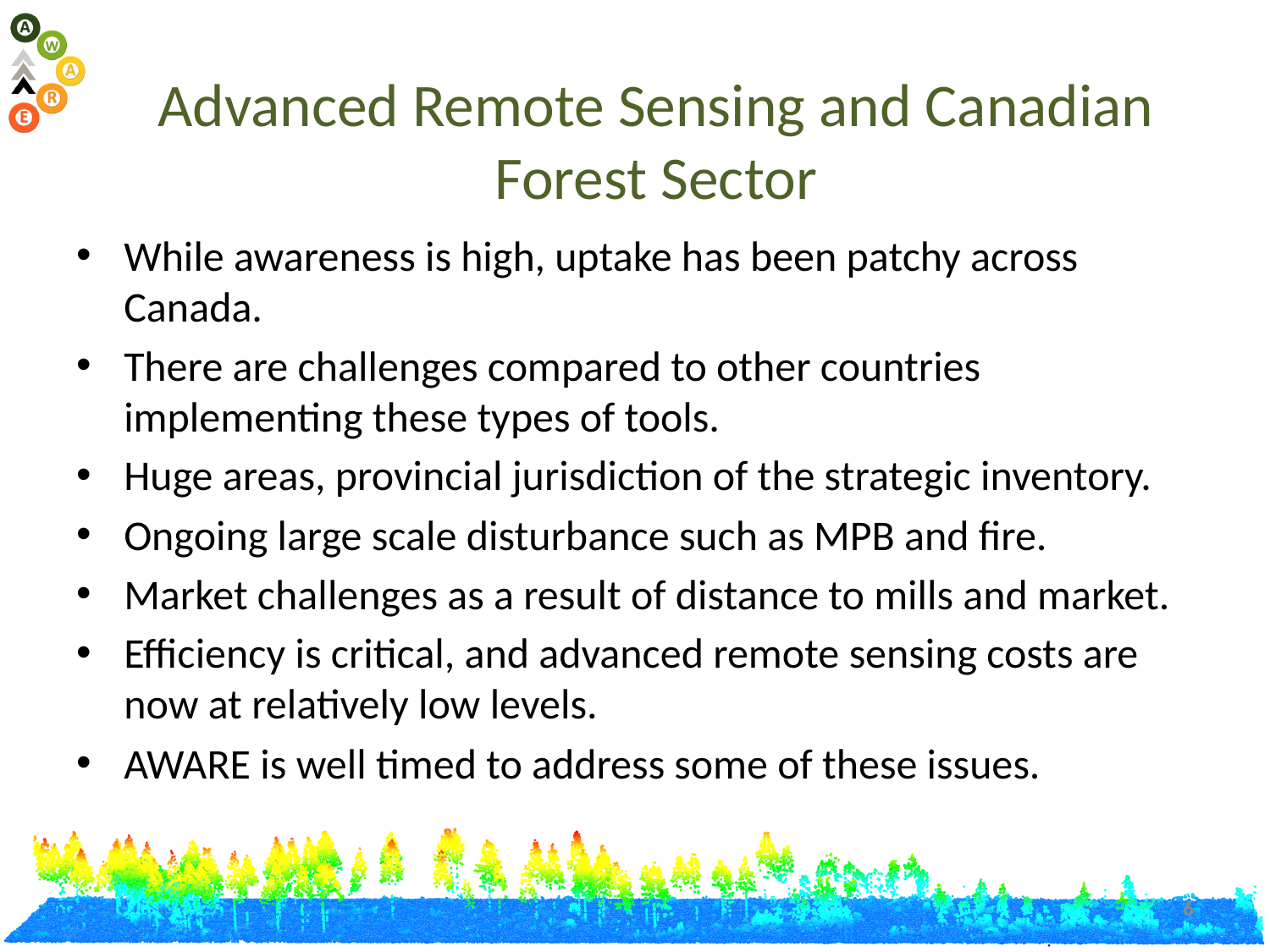

Advanced Remote Sensing and Canadian Forest Sector
While awareness is high, uptake has been patchy across Canada.
There are challenges compared to other countries implementing these types of tools.
Huge areas, provincial jurisdiction of the strategic inventory.
Ongoing large scale disturbance such as MPB and fire.
Market challenges as a result of distance to mills and market.
Efficiency is critical, and advanced remote sensing costs are now at relatively low levels.
AWARE is well timed to address some of these issues.
6